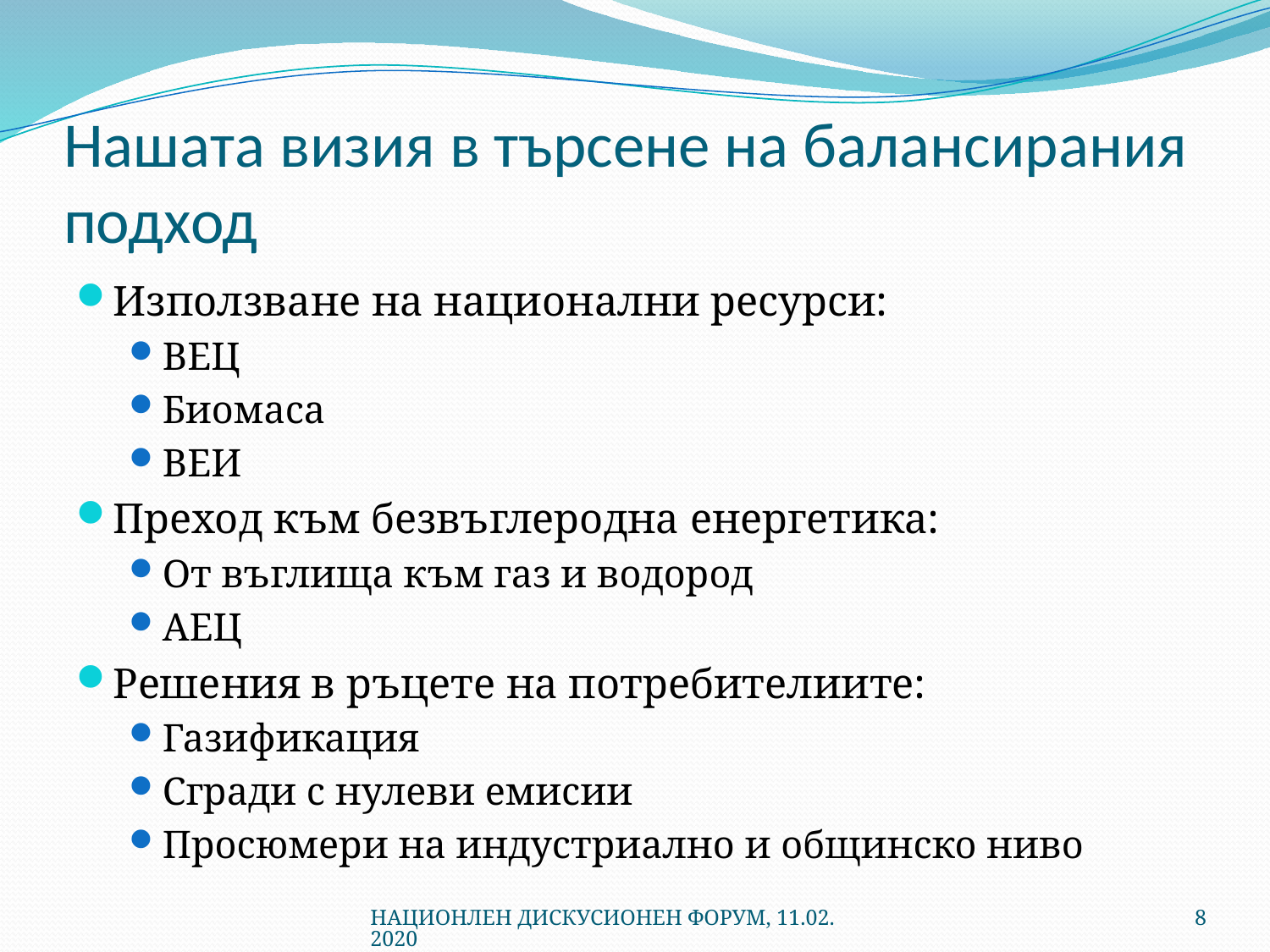

# Нашата визия в търсене на балансирания подход
Използване на национални ресурси:
ВЕЦ
Биомаса
ВЕИ
Преход към безвъглеродна енергетика:
От въглища към газ и водород
АЕЦ
Решения в ръцете на потребителиите:
Газификация
Сгради с нулеви емисии
Просюмери на индустриално и общинско ниво
НАЦИОНЛЕН ДИСКУСИОНЕН ФОРУМ, 11.02.2020
8